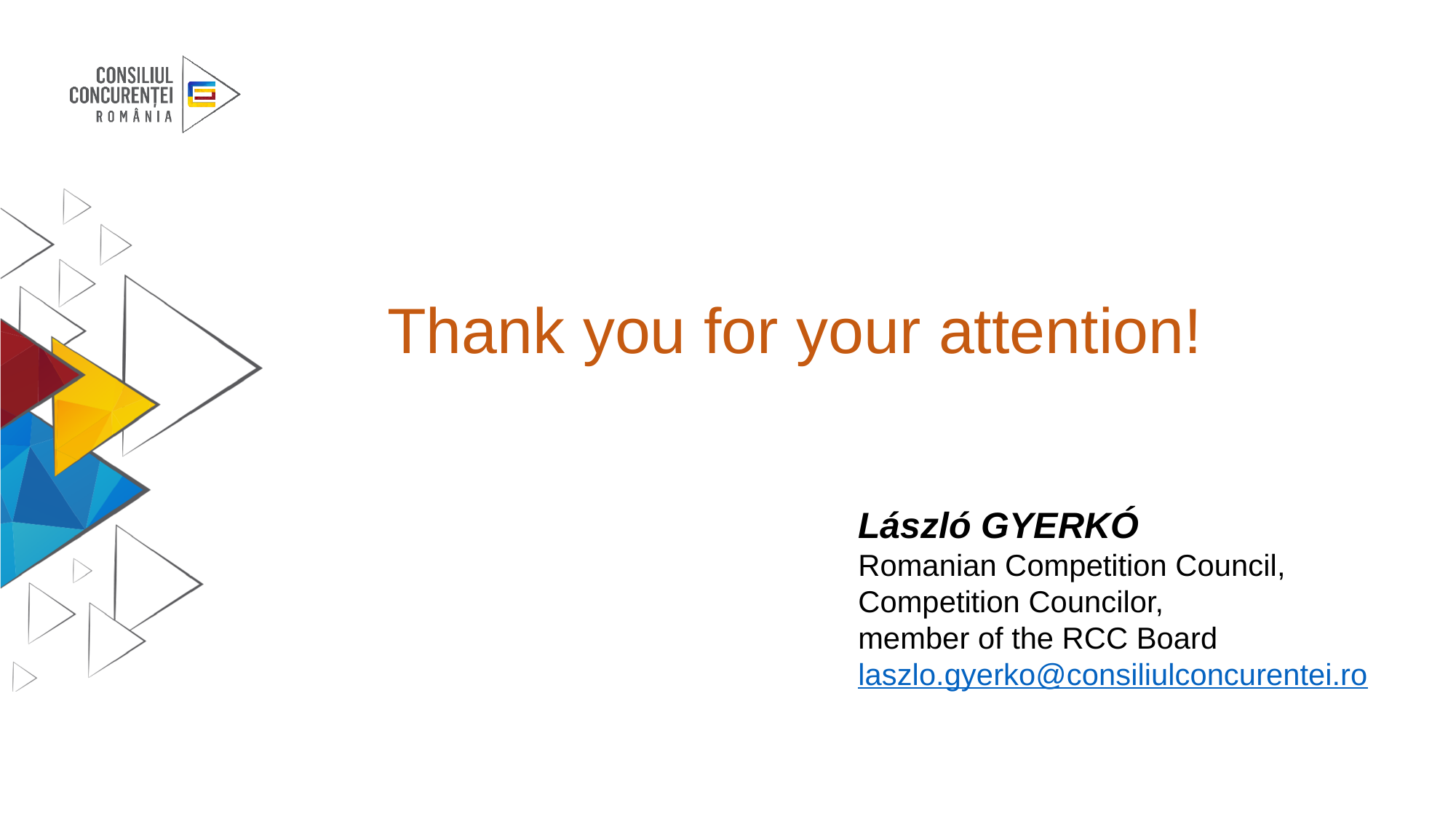

Thank you for your attention!

László GYERKÓ
Romanian Competition Council, Competition Councilor,
member of the RCC Board laszlo.gyerko@consiliulconcurentei.ro